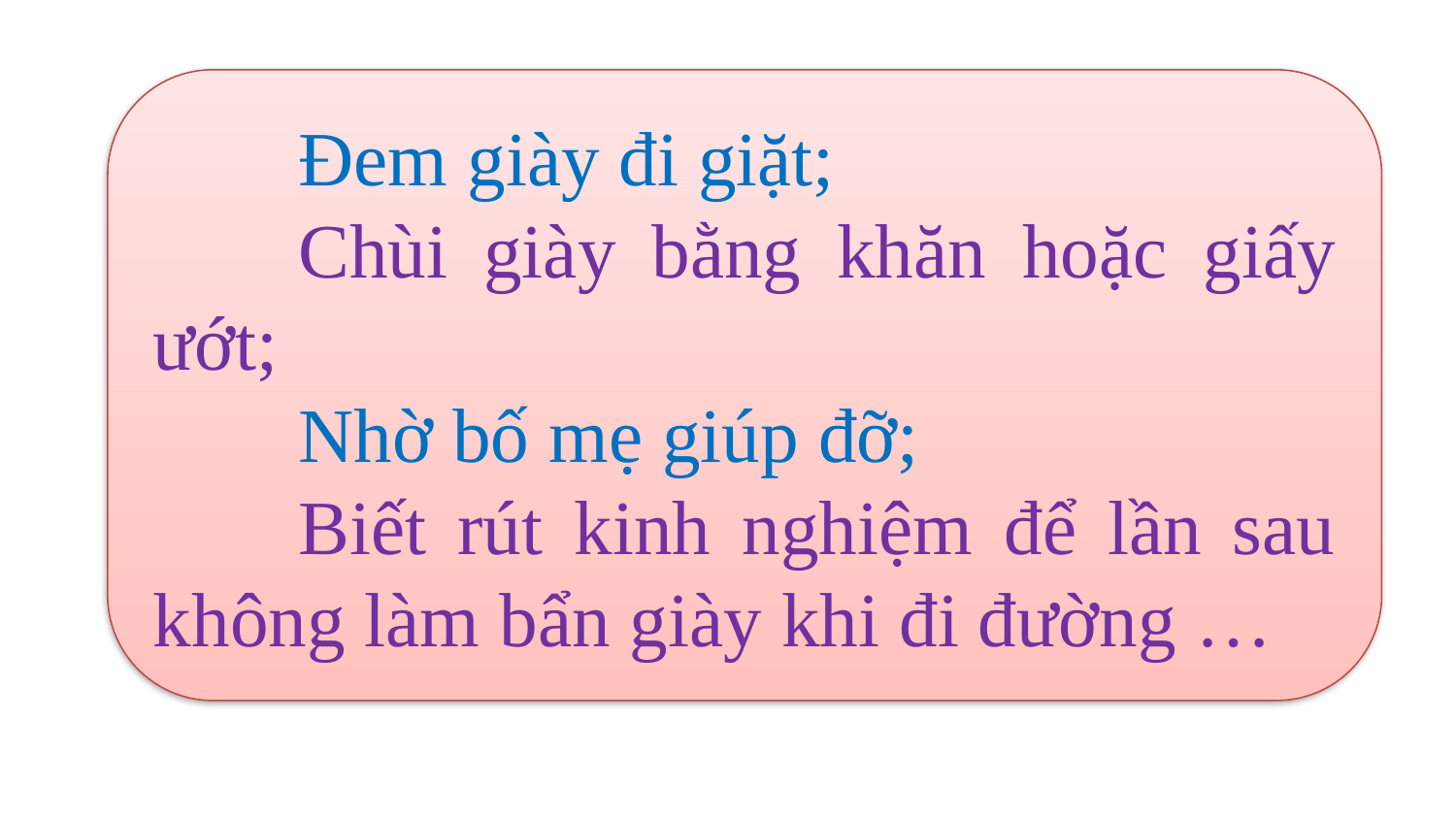

Đem giày đi giặt;
	Chùi giày bằng khăn hoặc giấy ướt;
	Nhờ bố mẹ giúp đỡ;
	Biết rút kinh nghiệm để lần sau không làm bẩn giày khi đi đường …